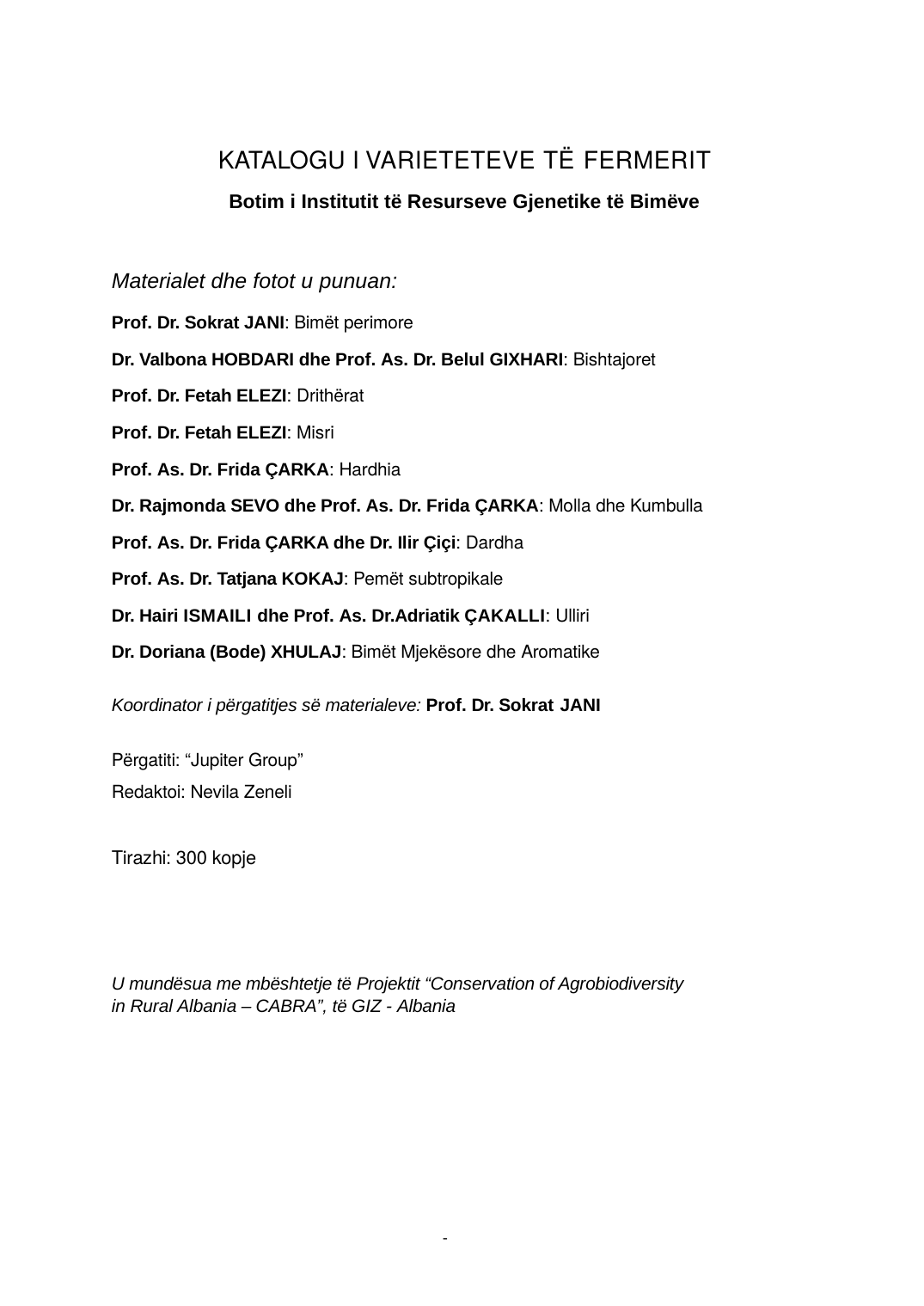

KATALOGU I VARIETETEVE TË FERMERIT
Botim i Institutit të Resurseve Gjenetike të Bimëve

Materialet dhe fotot u punuan:
Prof. Dr. Sokrat JANI: Bimët perimore

Dr. Valbona HOBDARI dhe Prof. As. Dr. Belul GIXHARI: Bishtajoret

Prof. Dr. Fetah ELEZI: Drithërat

Prof. Dr. Fetah ELEZI: Misri

Prof. As. Dr. Frida ÇARKA: Hardhia

Dr. Rajmonda SEVO dhe Prof. As. Dr. Frida ÇARKA: Molla dhe Kumbulla

Prof. As. Dr. Frida ÇARKA dhe Dr. Ilir Çiçi: Dardha

Prof. As. Dr. Tatjana KOKAJ: Pemët subtropikale

Dr. Hairi ISMAILI dhe Prof. As. Dr.Adriatik ÇAKALLI: Ulliri

Dr. Doriana (Bode) XHULAJ: Bimët Mjekësore dhe Aromatike

Koordinator i përgatitjes së materialeve: Prof. Dr. Sokrat JANI

Përgatiti: “Jupiter Group”  Redaktoi: Nevila Zeneli

Tirazhi: 300 kopje
U mundësua me mbështetje të Projektit “Conservation of Agrobiodiversity  in Rural Albania – CABRA”, të GIZ - Albania

- 2 -